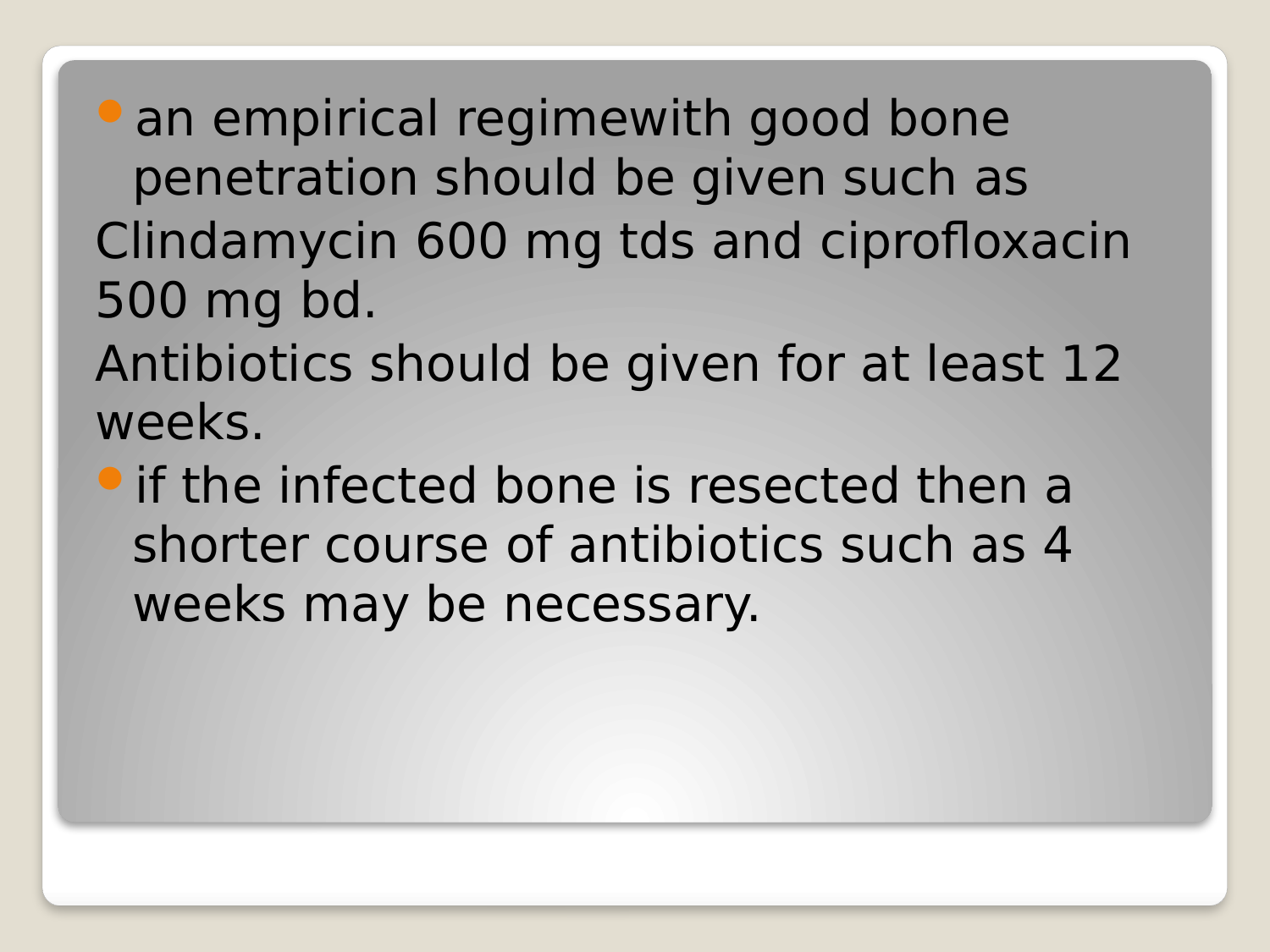

an empirical regimewith good bone penetration should be given such as
Clindamycin 600 mg tds and ciprofloxacin 500 mg bd.
Antibiotics should be given for at least 12 weeks.
if the infected bone is resected then a shorter course of antibiotics such as 4 weeks may be necessary.
#